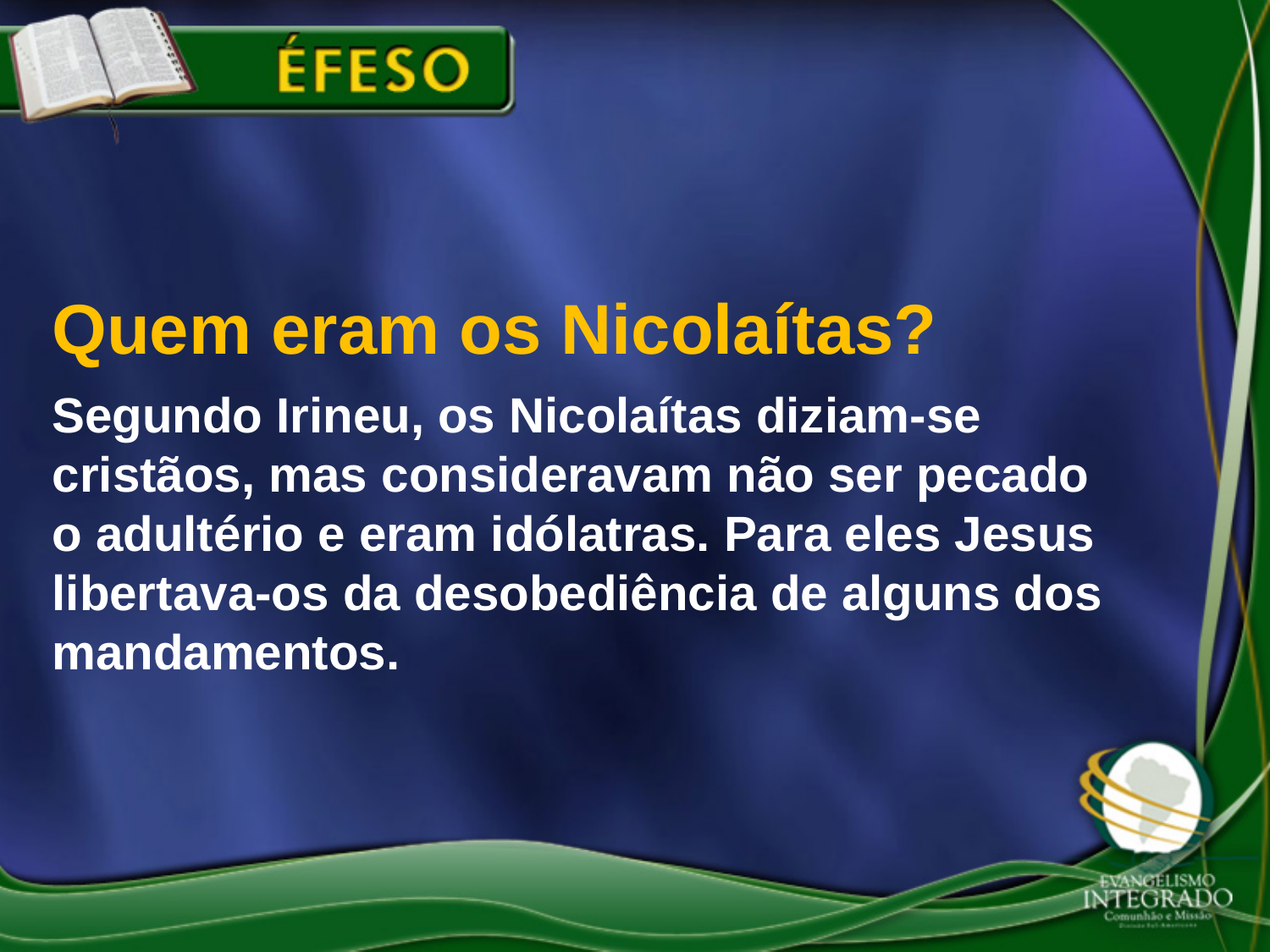

Quem eram os Nicolaítas?
Segundo Irineu, os Nicolaítas diziam-se cristãos, mas consideravam não ser pecado o adultério e eram idólatras. Para eles Jesus libertava-os da desobediência de alguns dos mandamentos.